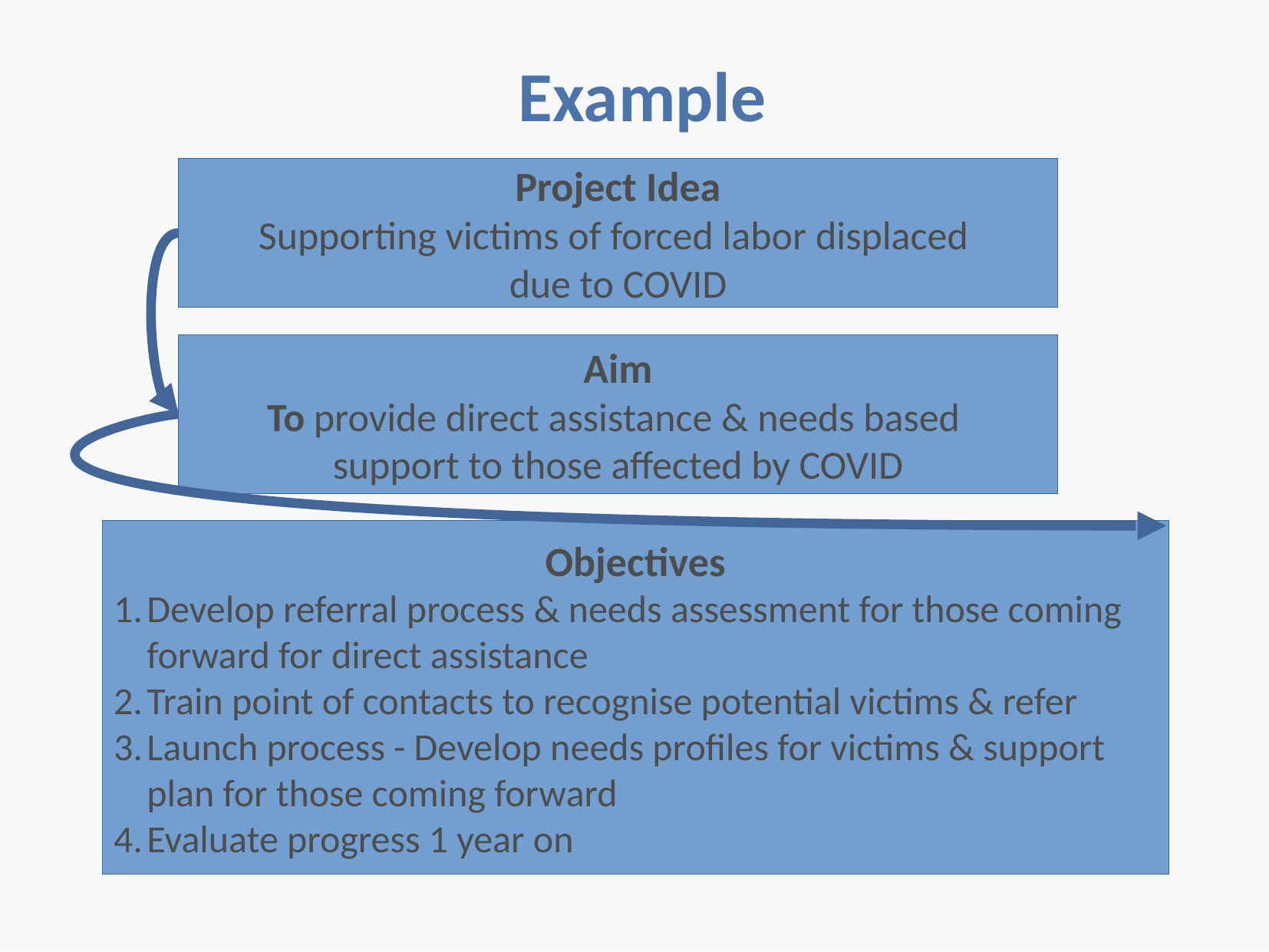

Example
Project Idea
Supporting victims of forced labor displaced
due to COVID
Aim
To provide direct assistance & needs based
support to those affected by COVID
Objectives
Develop referral process & needs assessment for those coming
forward for direct assistance
Train point of contacts to recognise potential victims & refer
Launch process - Develop needs profiles for victims & support
plan for those coming forward
Evaluate progress 1 year on